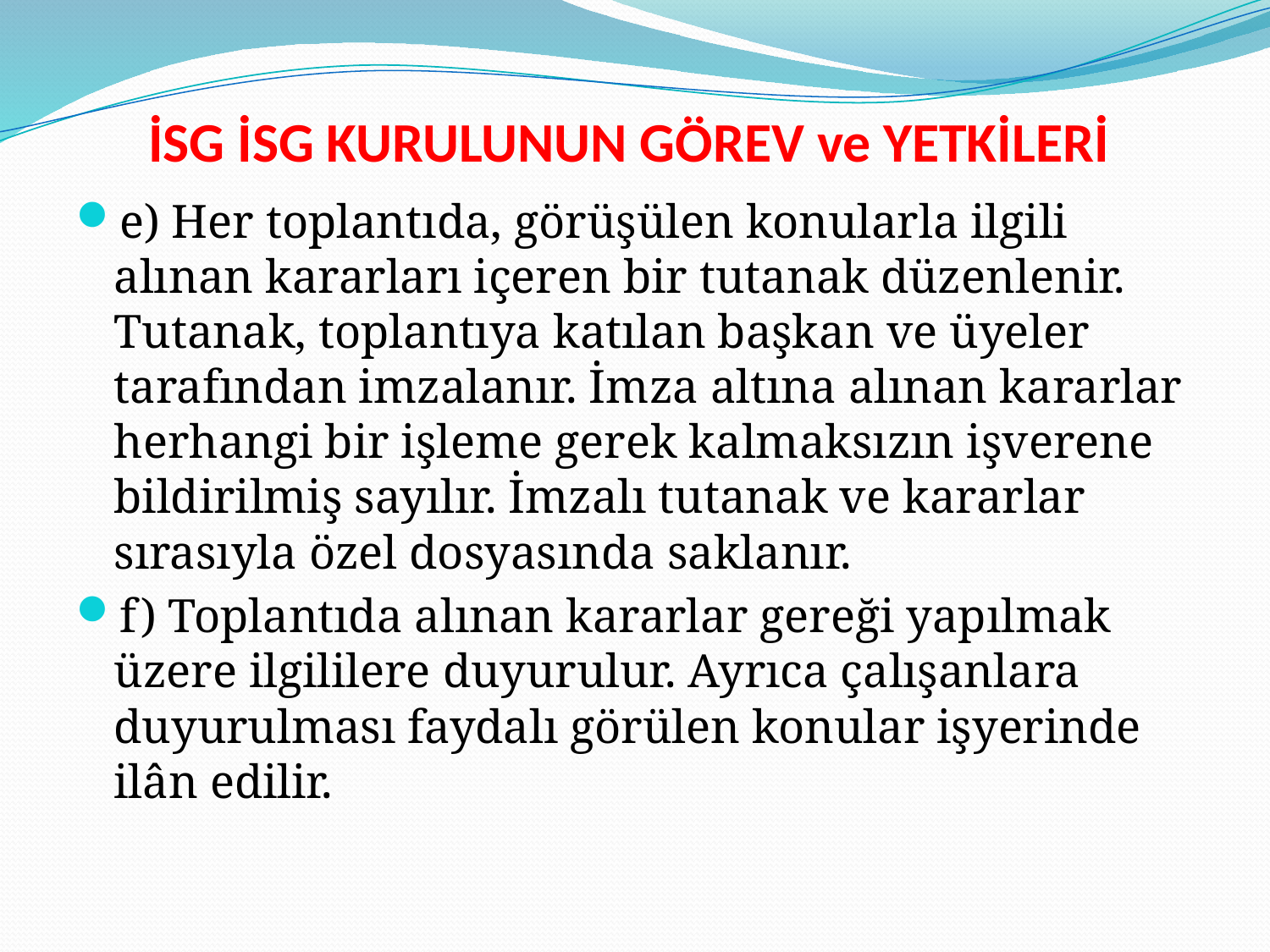

# İSG İSG KURULUNUN GÖREV ve YETKİLERİ
e) Her toplantıda, görüşülen konularla ilgili alınan kararları içeren bir tutanak düzenlenir. Tutanak, toplantıya katılan başkan ve üyeler tarafından imzalanır. İmza altına alınan kararlar herhangi bir işleme gerek kalmaksızın işverene bildirilmiş sayılır. İmzalı tutanak ve kararlar sırasıyla özel dosyasında saklanır.
f) Toplantıda alınan kararlar gereği yapılmak üzere ilgililere duyurulur. Ayrıca çalışanlara duyurulması faydalı görülen konular işyerinde ilân edilir.